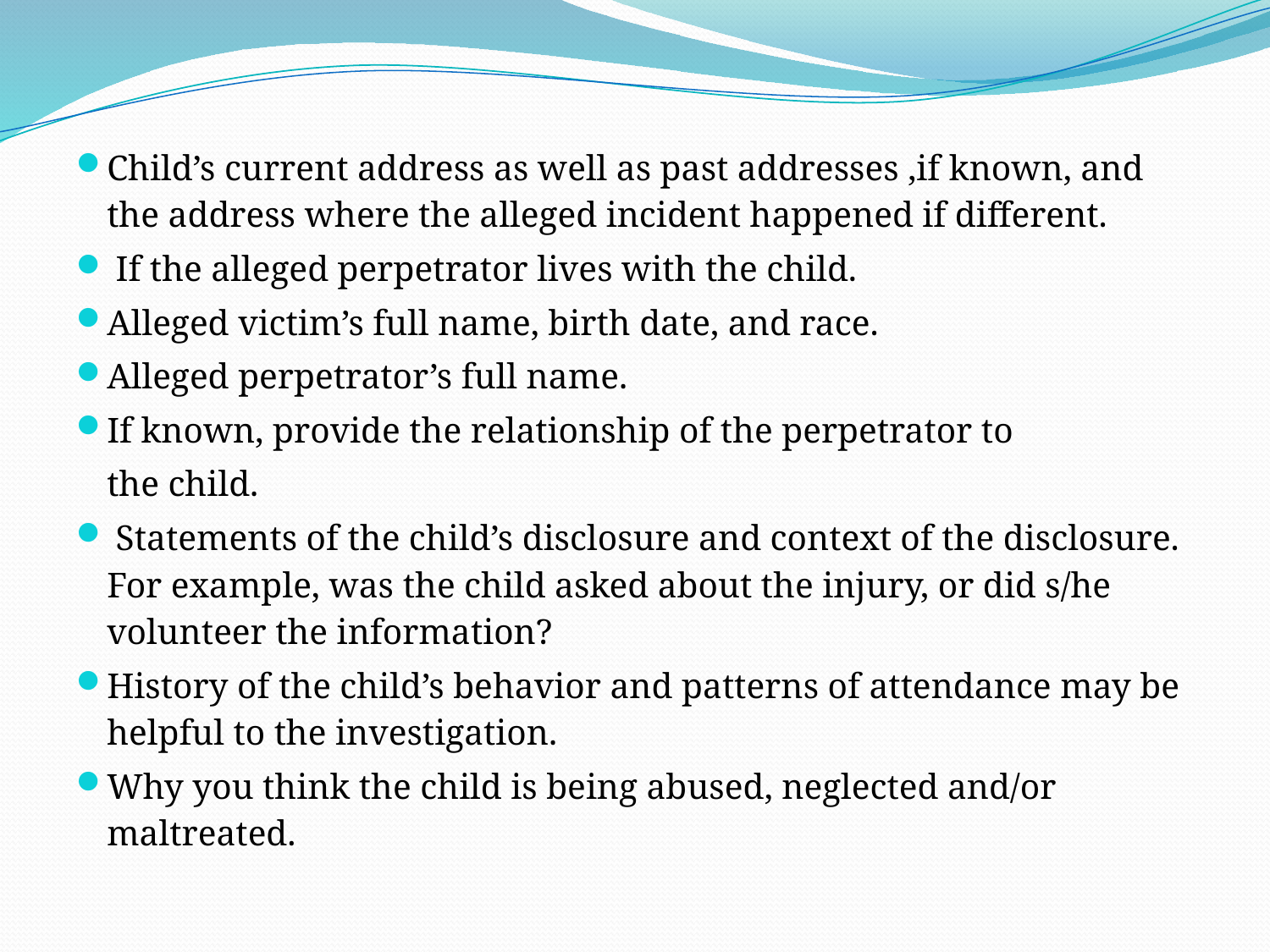

Child’s current address as well as past addresses ,if known, and the address where the alleged incident happened if different.
 If the alleged perpetrator lives with the child.
Alleged victim’s full name, birth date, and race.
Alleged perpetrator’s full name.
If known, provide the relationship of the perpetrator to
	the child.
 Statements of the child’s disclosure and context of the disclosure. For example, was the child asked about the injury, or did s/he volunteer the information?
History of the child’s behavior and patterns of attendance may be helpful to the investigation.
Why you think the child is being abused, neglected and/or maltreated.